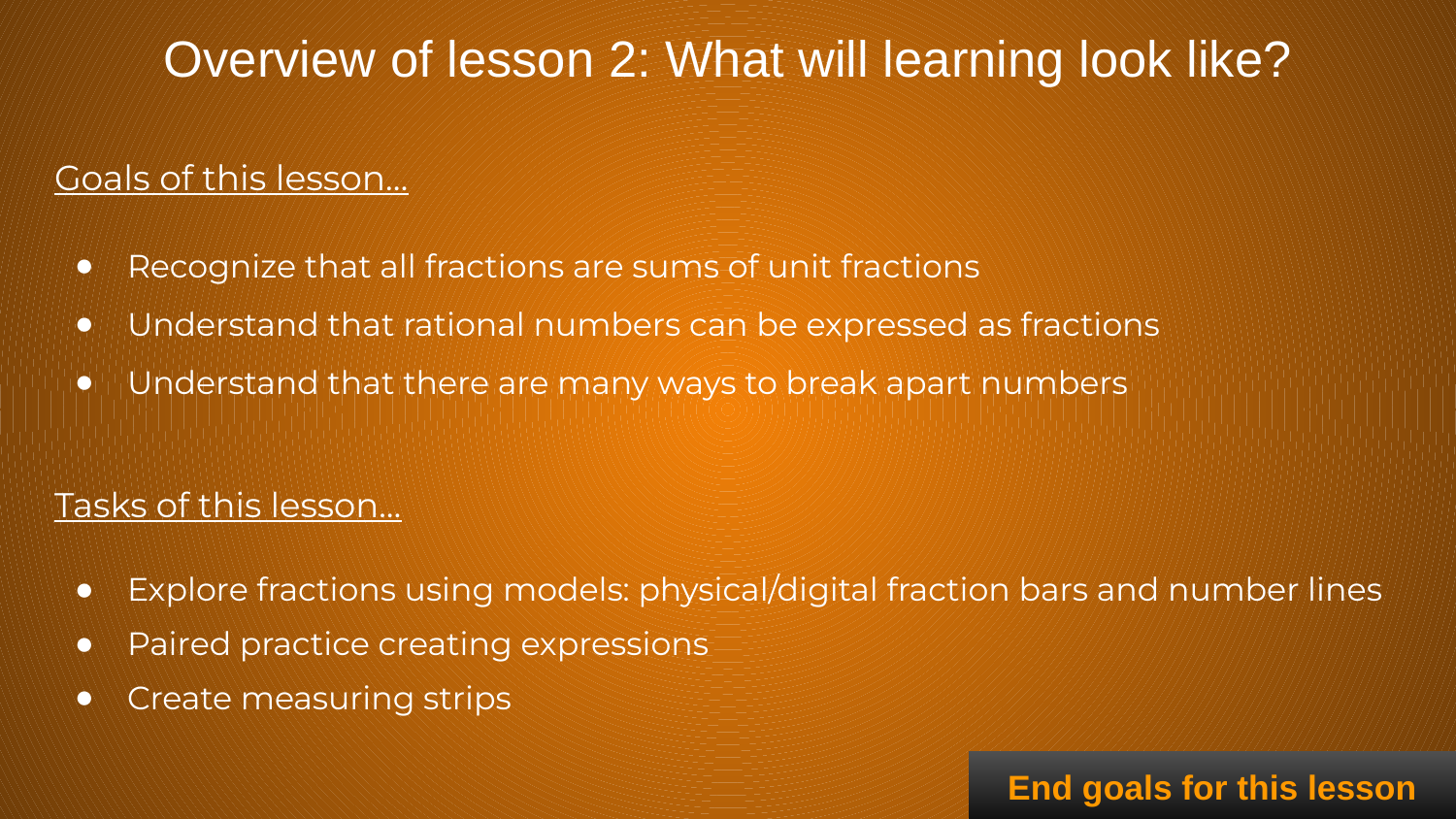

Overview of lesson 2: What will learning look like?
Goals of this lesson…
Recognize that all fractions are sums of unit fractions
Understand that rational numbers can be expressed as fractions
Understand that there are many ways to break apart numbers
Tasks of this lesson…
Explore fractions using models: physical/digital fraction bars and number lines
Paired practice creating expressions
Create measuring strips
End goals for this lesson